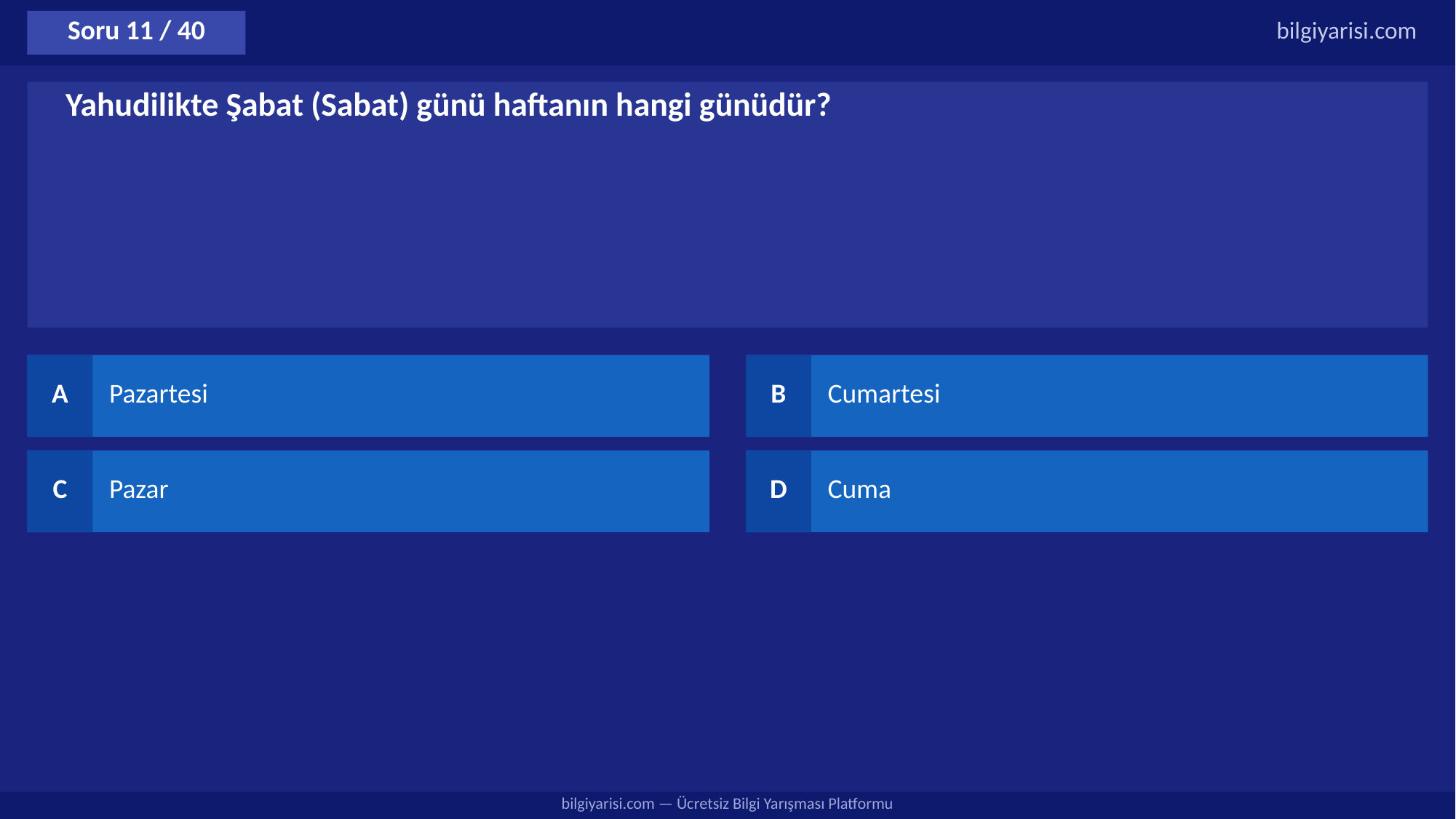

Soru 11 / 40
bilgiyarisi.com

Yahudilikte Şabat (Sabat) günü haftanın hangi günüdür?

A
Pazartesi

B
Cumartesi

C
Pazar

D
Cuma
bilgiyarisi.com — Ücretsiz Bilgi Yarışması Platformu